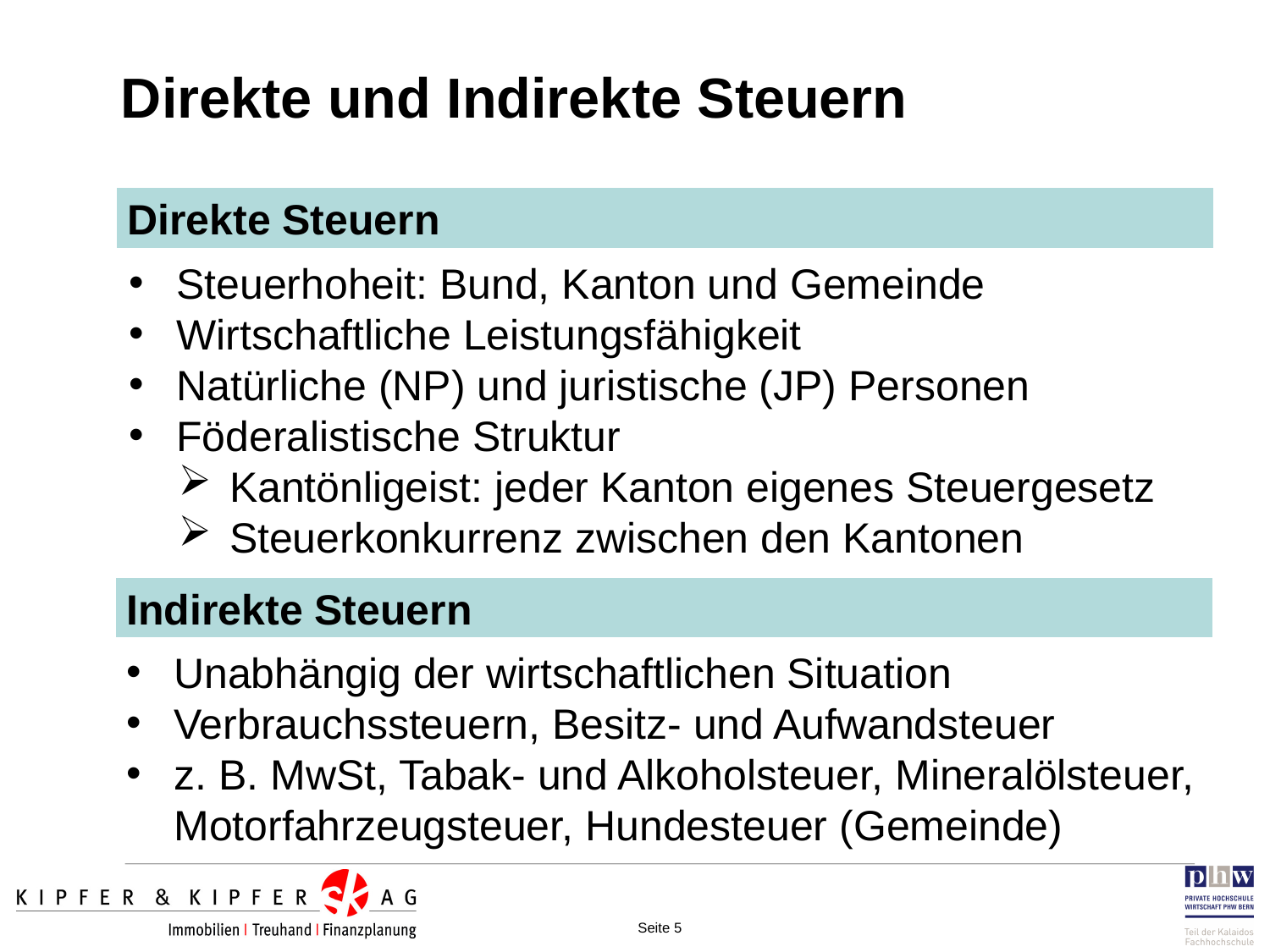

Direkte und Indirekte Steuern
Direkte Steuern
Steuerhoheit: Bund, Kanton und Gemeinde
Wirtschaftliche Leistungsfähigkeit
Natürliche (NP) und juristische (JP) Personen
Föderalistische Struktur
Kantönligeist: jeder Kanton eigenes Steuergesetz
Steuerkonkurrenz zwischen den Kantonen

Indirekte Steuern
Unabhängig der wirtschaftlichen Situation
Verbrauchssteuern, Besitz- und Aufwandsteuer
z. B. MwSt, Tabak- und Alkoholsteuer, Mineralölsteuer, Motorfahrzeugsteuer, Hundesteuer (Gemeinde)
Seite 5